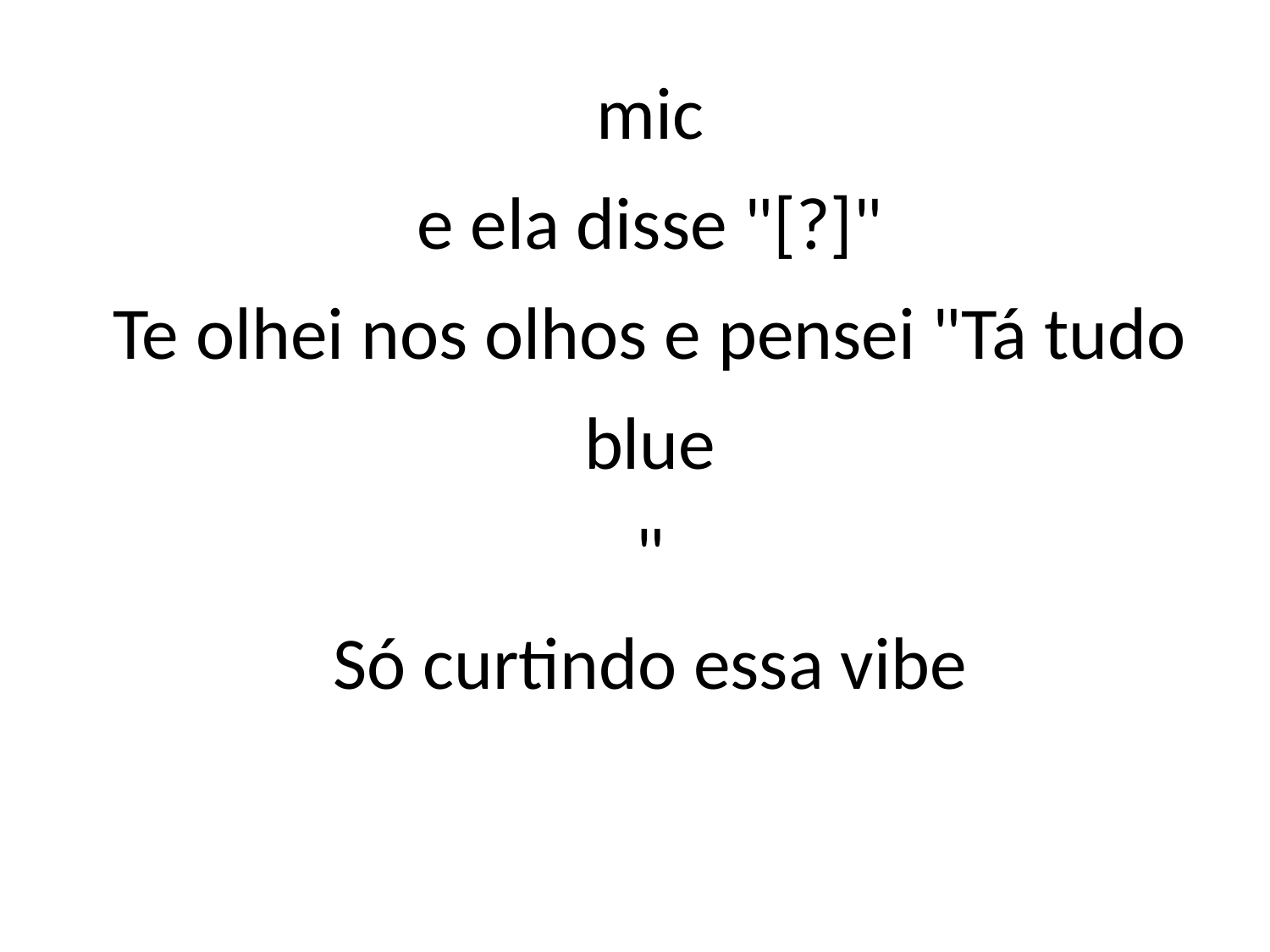

mic

e ela disse "[?]"

Te olhei nos olhos e pensei "Tá tudo

blue

"

Só curtindo essa vibe

#